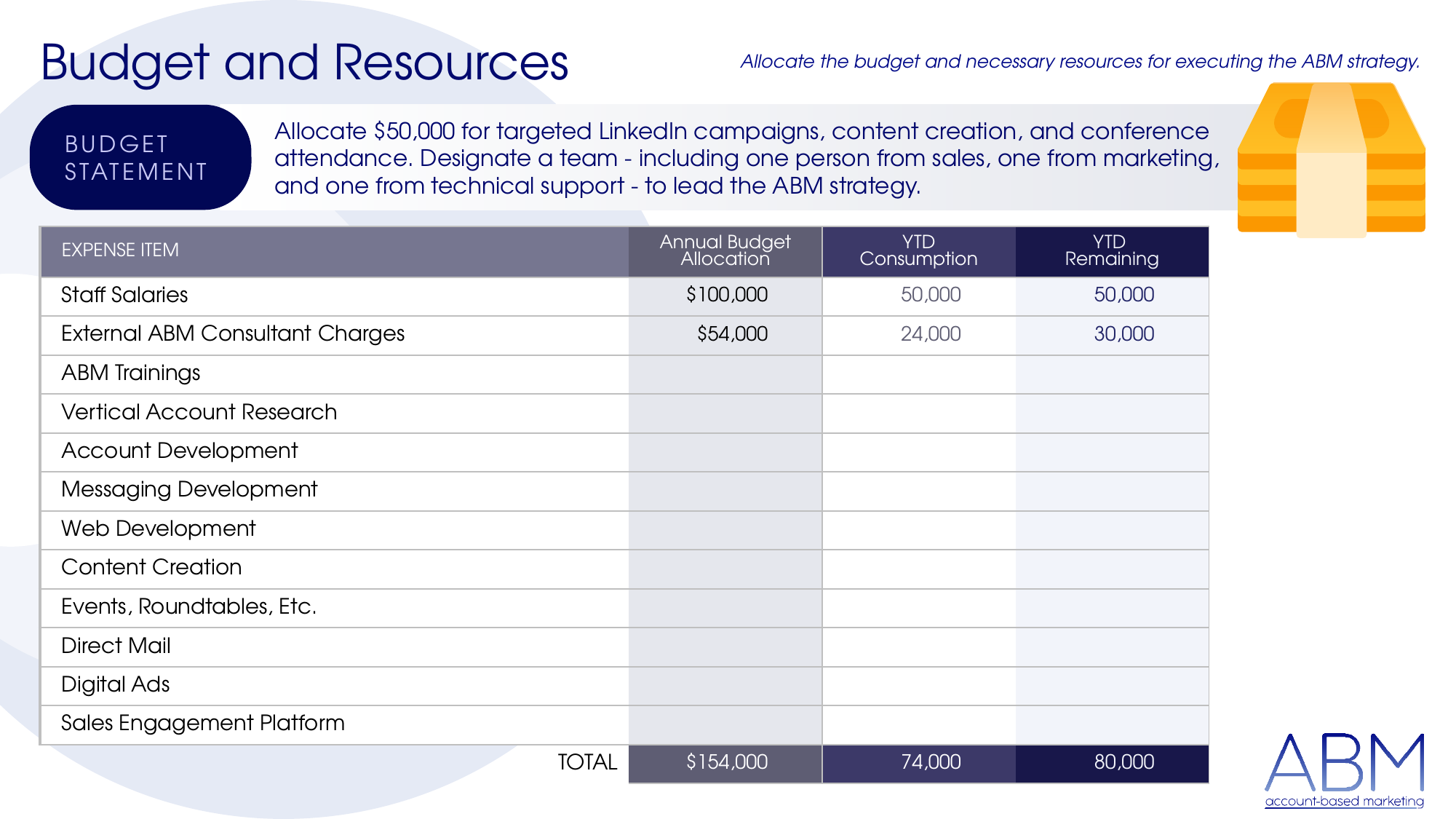

Budget and Resources
Allocate the budget and necessary resources for executing the ABM strategy.

BUDGET STATEMENT
Allocate $50,000 for targeted LinkedIn campaigns, content creation, and conference attendance. Designate a team - including one person from sales, one from marketing, and one from technical support - to lead the ABM strategy.
| EXPENSE ITEM | Annual Budget Allocation | YTD Consumption | YTD Remaining |
| --- | --- | --- | --- |
| Staff Salaries | $100,000 | 50,000 | 50,000 |
| External ABM Consultant Charges | $54,000 | 24,000 | 30,000 |
| ABM Trainings |  |  |  |
| Vertical Account Research |  |  |  |
| Account Development |  |  |  |
| Messaging Development |  |  |  |
| Web Development |  |  |  |
| Content Creation |  |  |  |
| Events, Roundtables, Etc. |  |  |  |
| Direct Mail |  |  |  |
| Digital Ads |  |  |  |
| Sales Engagement Platform |  |  |  |
| TOTAL | $154,000 | 74,000 | 80,000 |